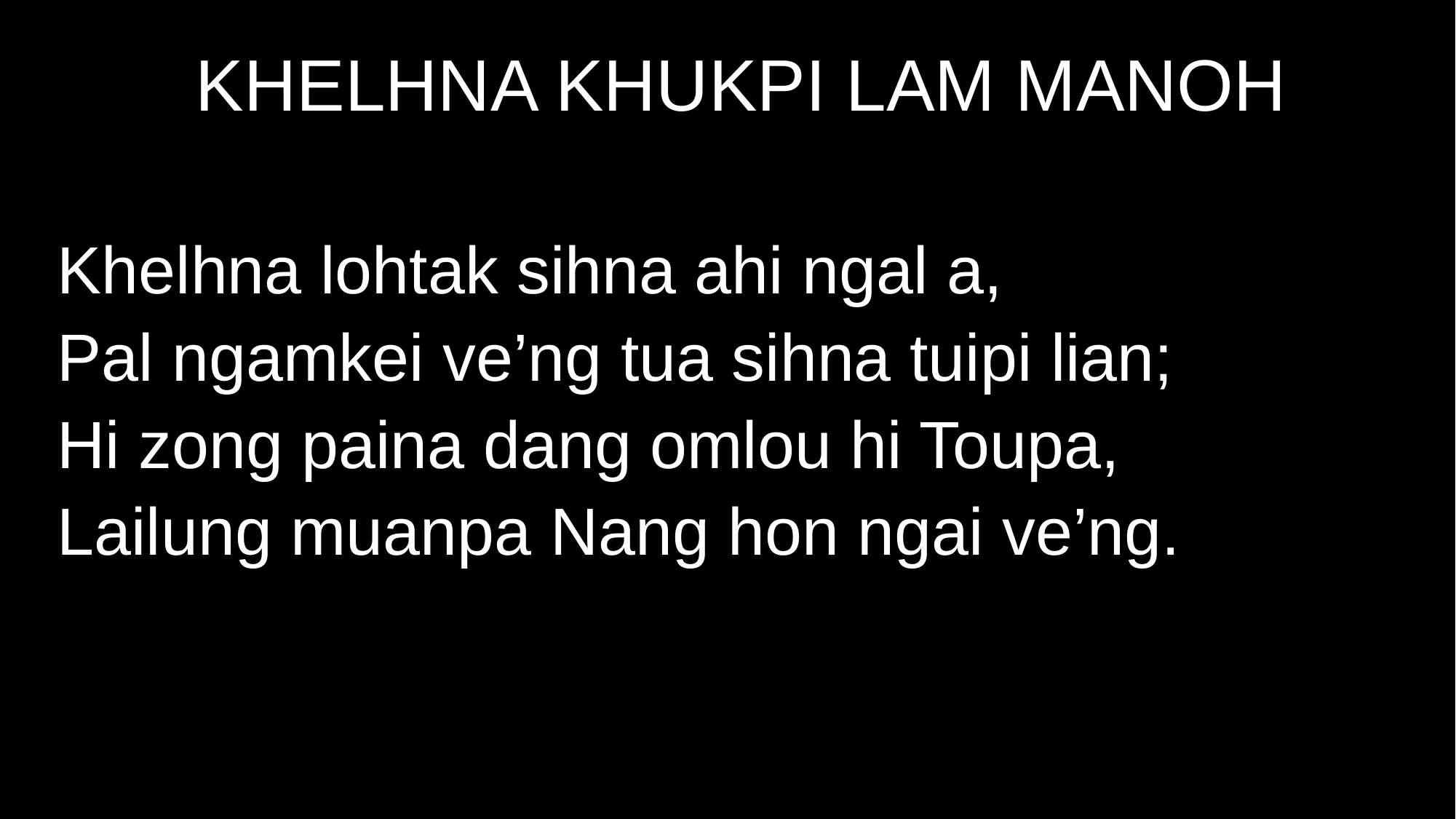

KHELHNA KHUKPI LAM MANOH
Khelhna lohtak sihna ahi ngal a,
Pal ngamkei ve’ng tua sihna tuipi lian;
Hi zong paina dang omlou hi Toupa,
Lailung muanpa Nang hon ngai ve’ng.